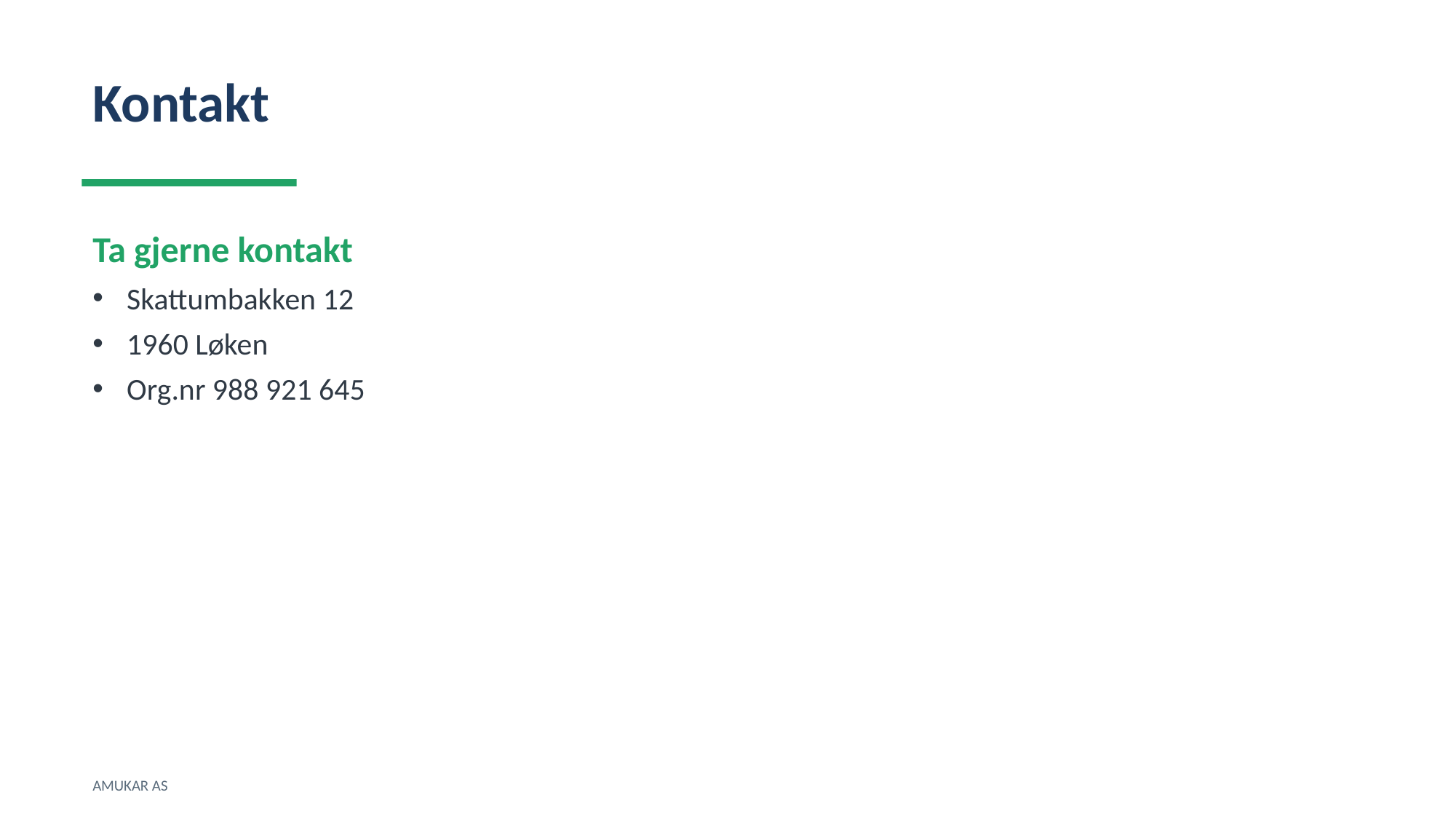

Kontakt

Ta gjerne kontakt
Skattumbakken 12
1960 Løken
Org.nr 988 921 645
AMUKAR AS